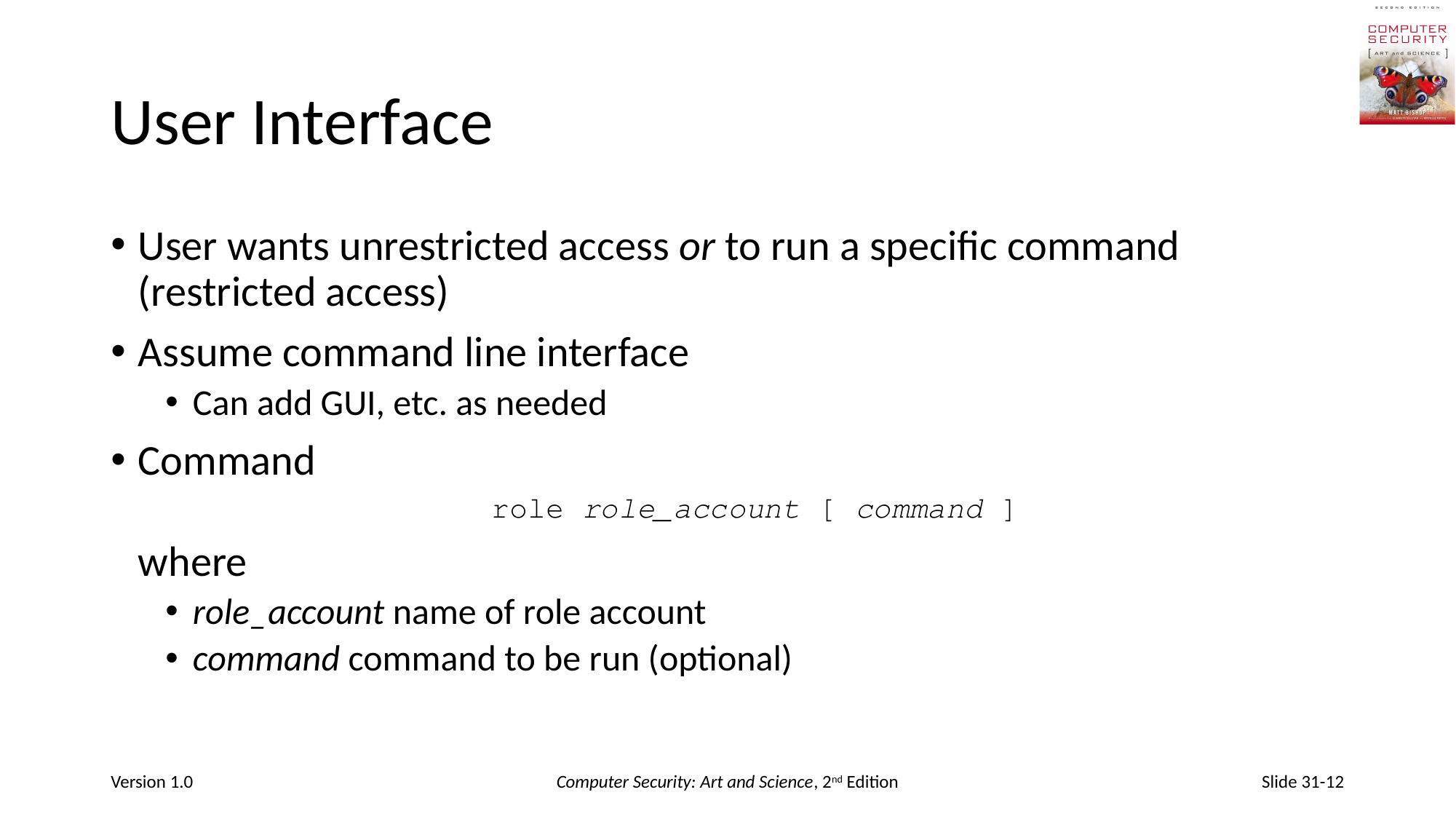

# User Interface
User wants unrestricted access or to run a specific command (restricted access)
Assume command line interface
Can add GUI, etc. as needed
Command
role role_account [ command ]
	where
role_account name of role account
command command to be run (optional)
Version 1.0
Computer Security: Art and Science, 2nd Edition
Slide 31-12